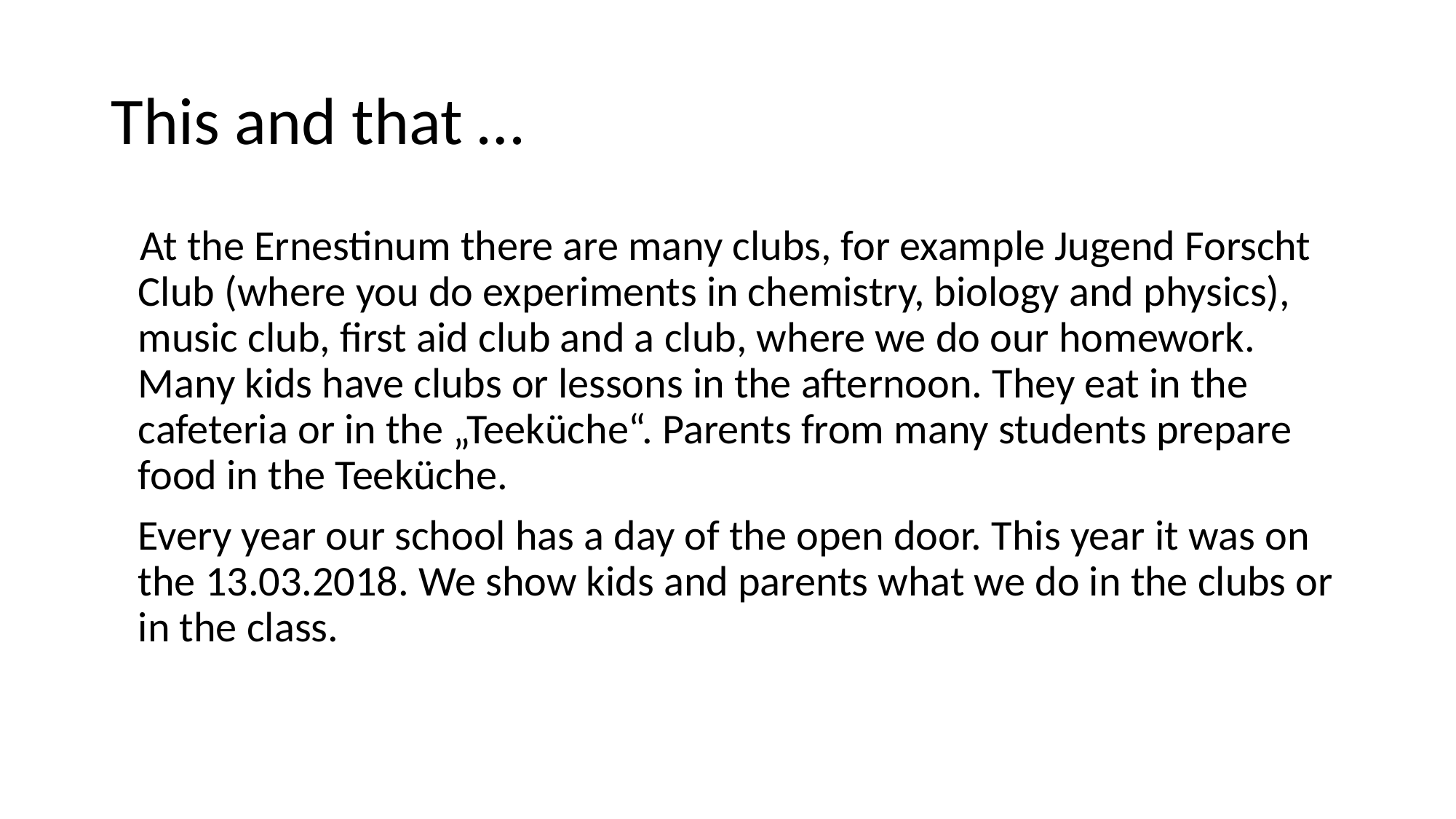

# This and that …
   At the Ernestinum there are many clubs, for example Jugend Forscht Club (where you do experiments in chemistry, biology and physics), music club, first aid club and a club, where we do our homework. Many kids have clubs or lessons in the afternoon. They eat in the cafeteria or in the „Teeküche“. Parents from many students prepare food in the Teeküche.
	Every year our school has a day of the open door. This year it was on the 13.03.2018. We show kids and parents what we do in the clubs or in the class.